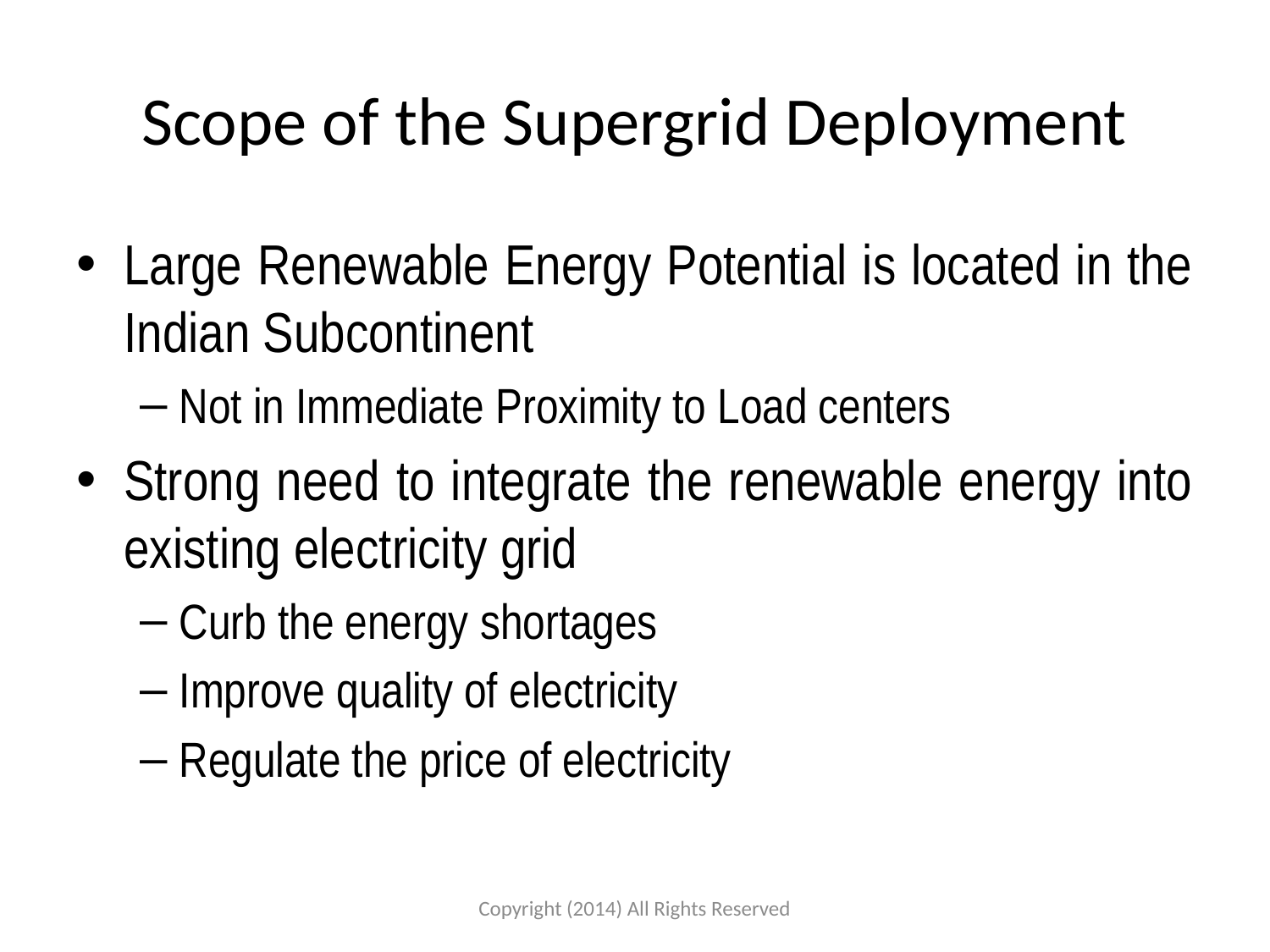

# Scope of the Supergrid Deployment
Large Renewable Energy Potential is located in the Indian Subcontinent
Not in Immediate Proximity to Load centers
Strong need to integrate the renewable energy into existing electricity grid
Curb the energy shortages
Improve quality of electricity
Regulate the price of electricity

Copyright (2014) All Rights Reserved